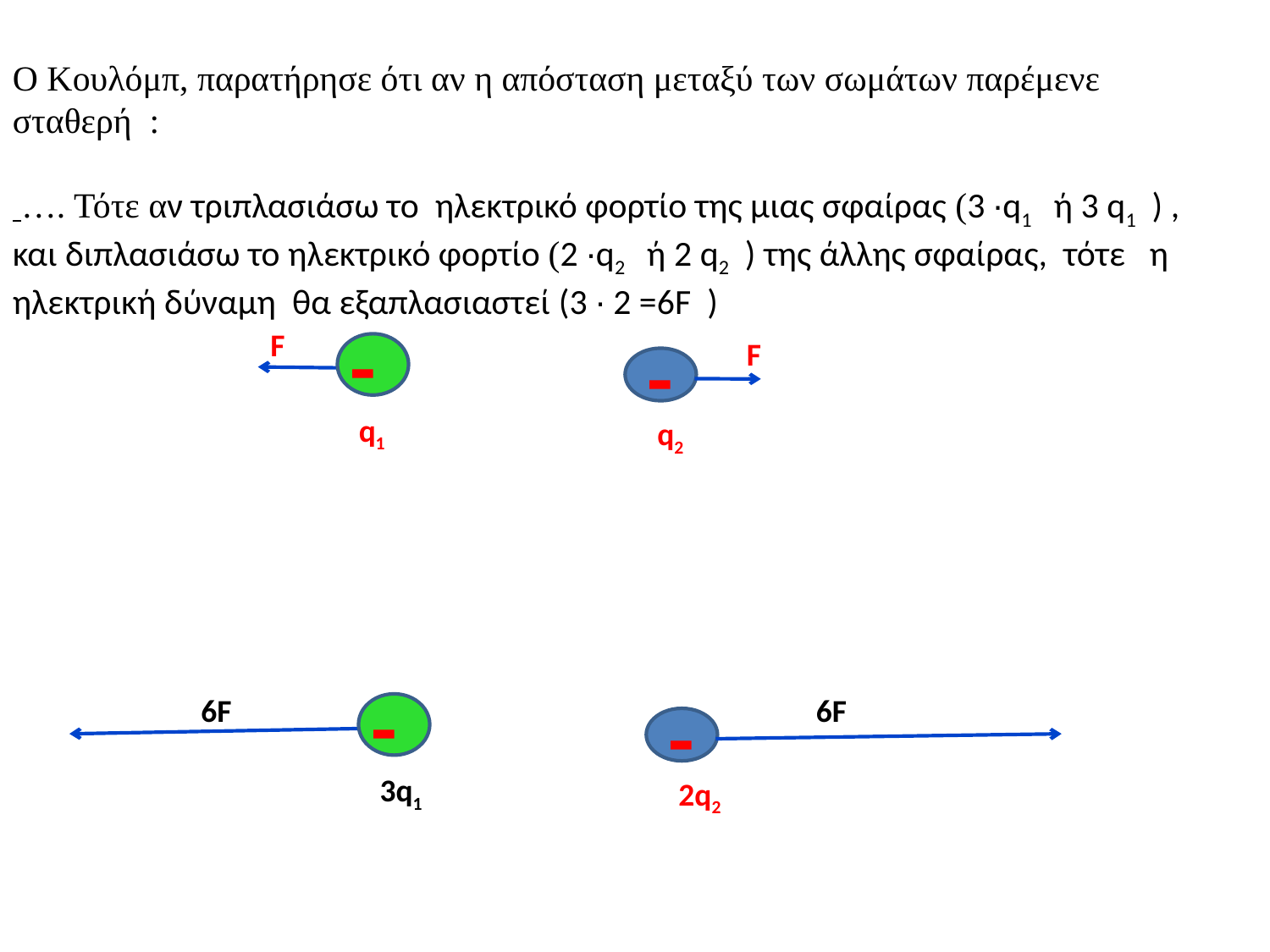

Ο Κουλόμπ, παρατήρησε ότι αν η απόσταση μεταξύ των σωμάτων παρέμενε σταθερή  :

 …. Τότε αν τριπλασιάσω το  ηλεκτρικό φορτίο της μιας σφαίρας (3 ∙q1    ή 3 q1  ) ,  και διπλασιάσω το ηλεκτρικό φορτίο (2 ∙q2    ή 2 q2  ) της άλλης σφαίρας,  τότε   η ηλεκτρική δύναμη  θα εξαπλασιαστεί (3 ∙ 2 =6F  )
-
F
-
F

q1
q2
-
-
6F
6F

3q1
2q2